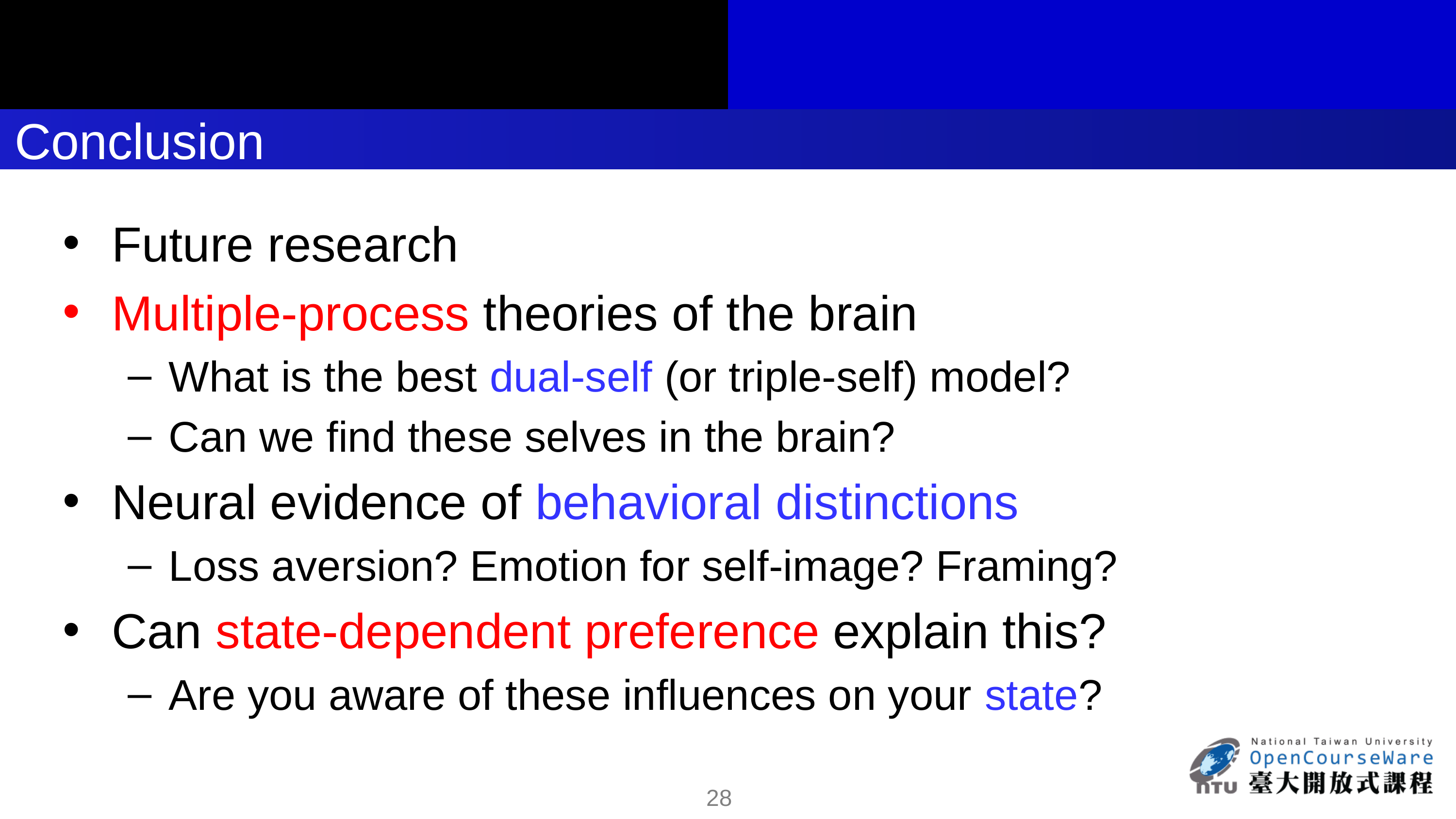

# Conclusion
Future research
Multiple-process theories of the brain
What is the best dual-self (or triple-self) model?
Can we find these selves in the brain?
Neural evidence of behavioral distinctions
Loss aversion? Emotion for self-image? Framing?
Can state-dependent preference explain this?
Are you aware of these influences on your state?
11/14/2016